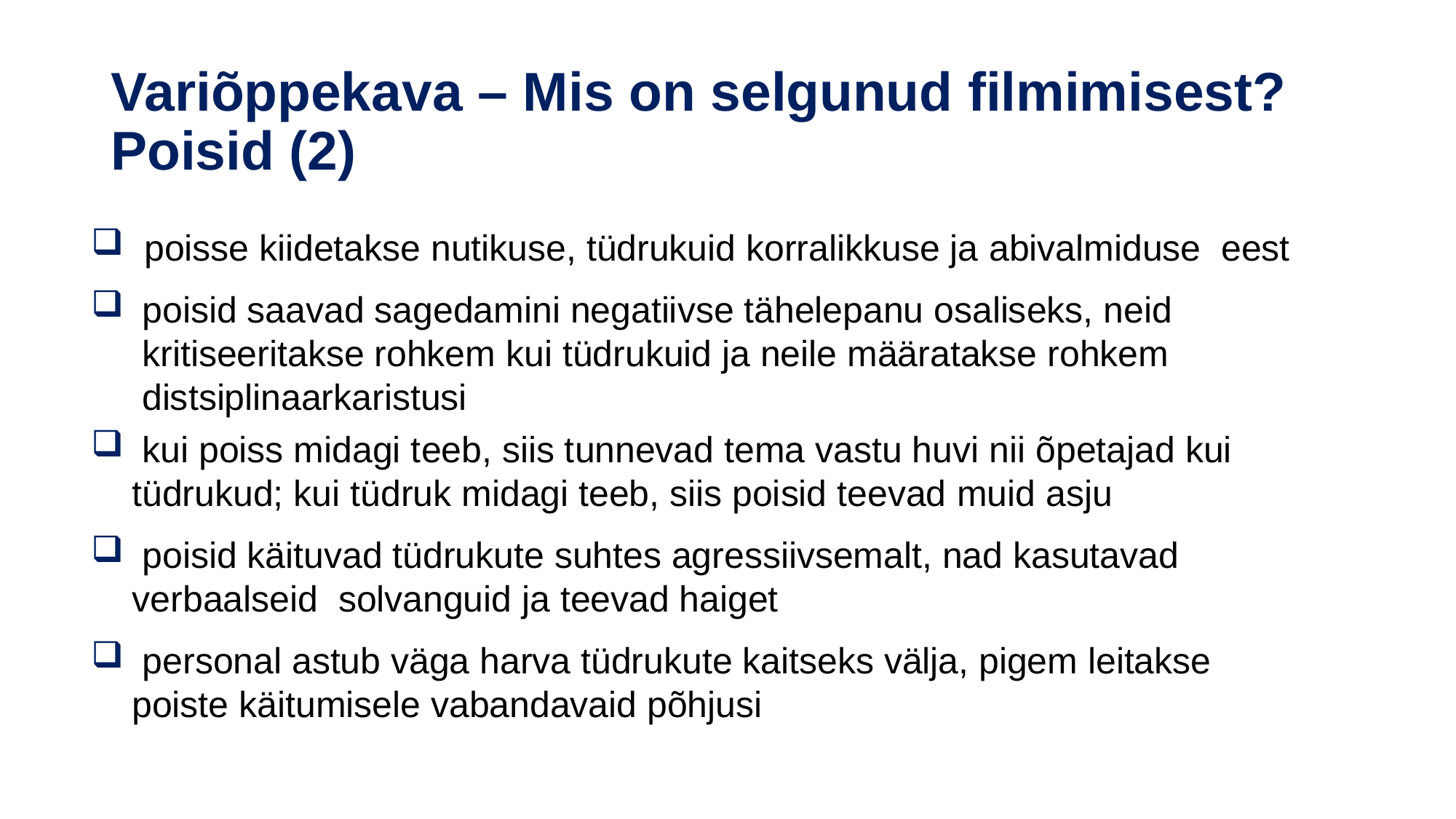

# Variõppekava – Mis on selgunud filmimisest? Poisid (2)
  poisse kiidetakse nutikuse, tüdrukuid korralikkuse ja abivalmiduse  eest

 poisid saavad sagedamini negatiivse tähelepanu osaliseks, neid
     kritiseeritakse rohkem kui tüdrukuid ja neile määratakse rohkem
     distsiplinaarkaristusi

 kui poiss midagi teeb, siis tunnevad tema vastu huvi nii õpetajad kui
    tüdrukud; kui tüdruk midagi teeb, siis poisid teevad muid asju

 poisid käituvad tüdrukute suhtes agressiivsemalt, nad kasutavad verbaalseid  solvanguid ja teevad haiget

 personal astub väga harva tüdrukute kaitseks välja, pigem leitakse
    poiste käitumisele vabandavaid põhjusi